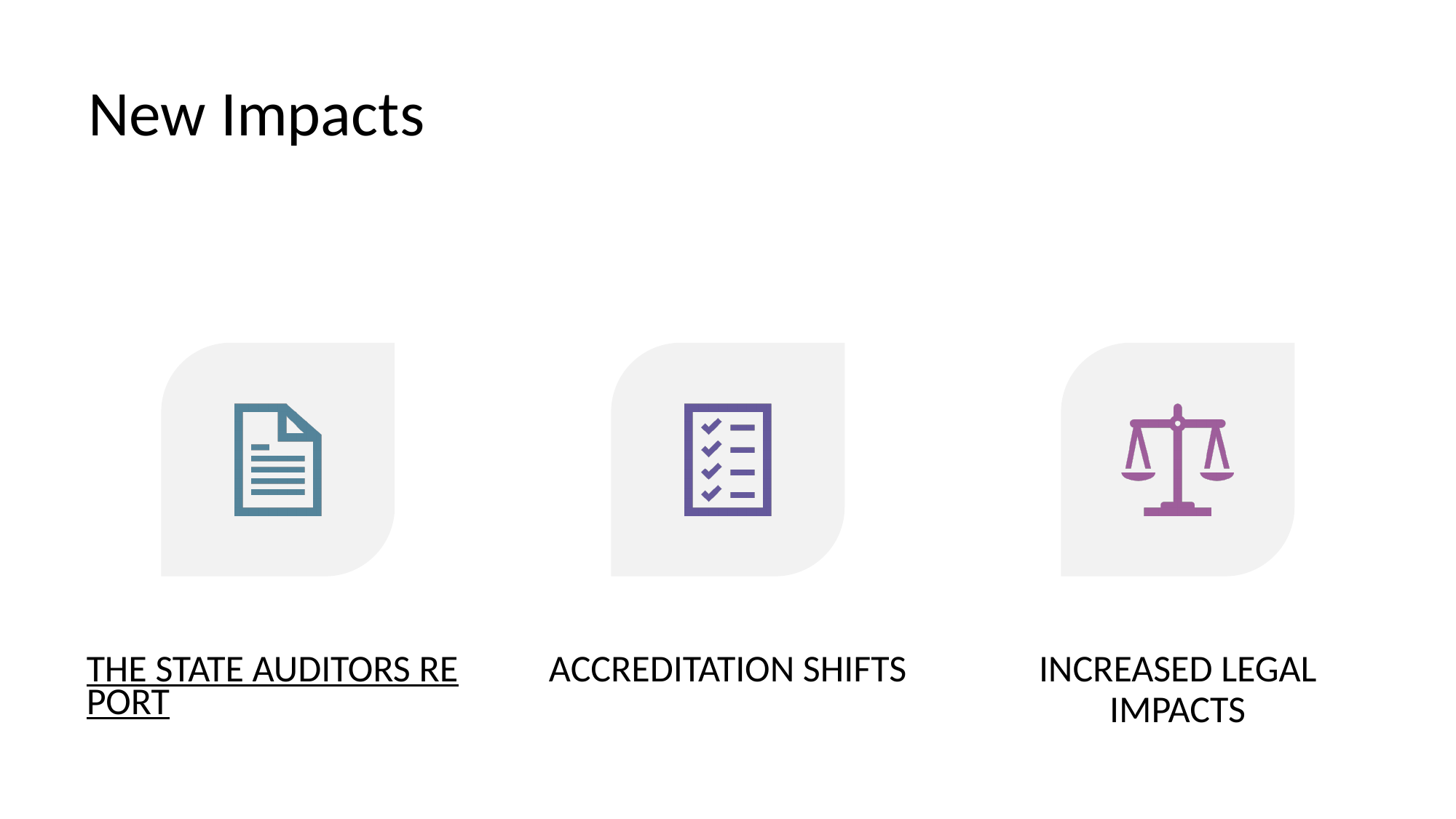

# New Impacts
The State Auditors Report
Accreditation shifts
Increased legal impacts